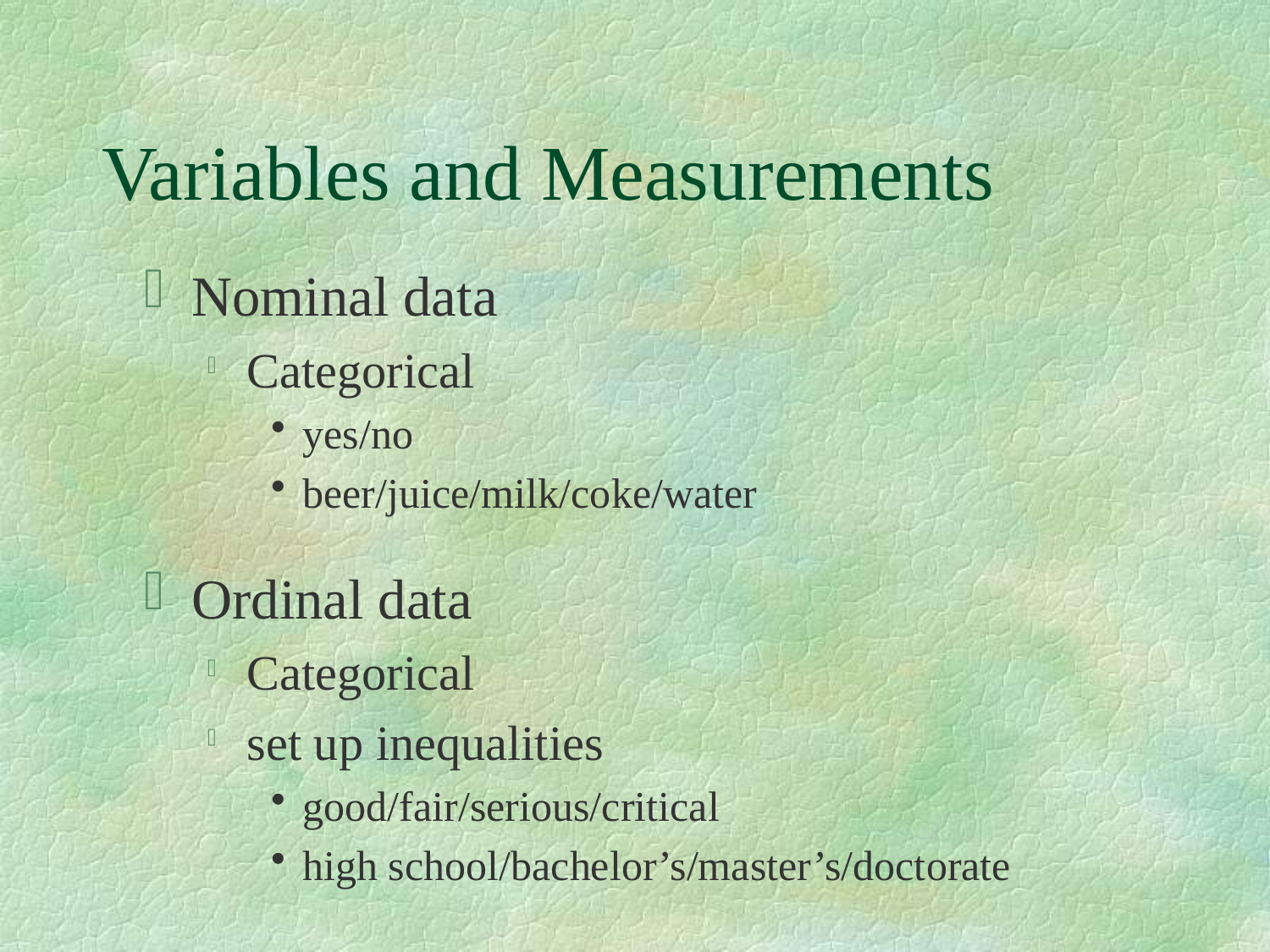

# Variables and Measurements
Nominal data
Categorical
yes/no
beer/juice/milk/coke/water

Ordinal data
Categorical
set up inequalities
good/fair/serious/critical
high school/bachelor’s/master’s/doctorate